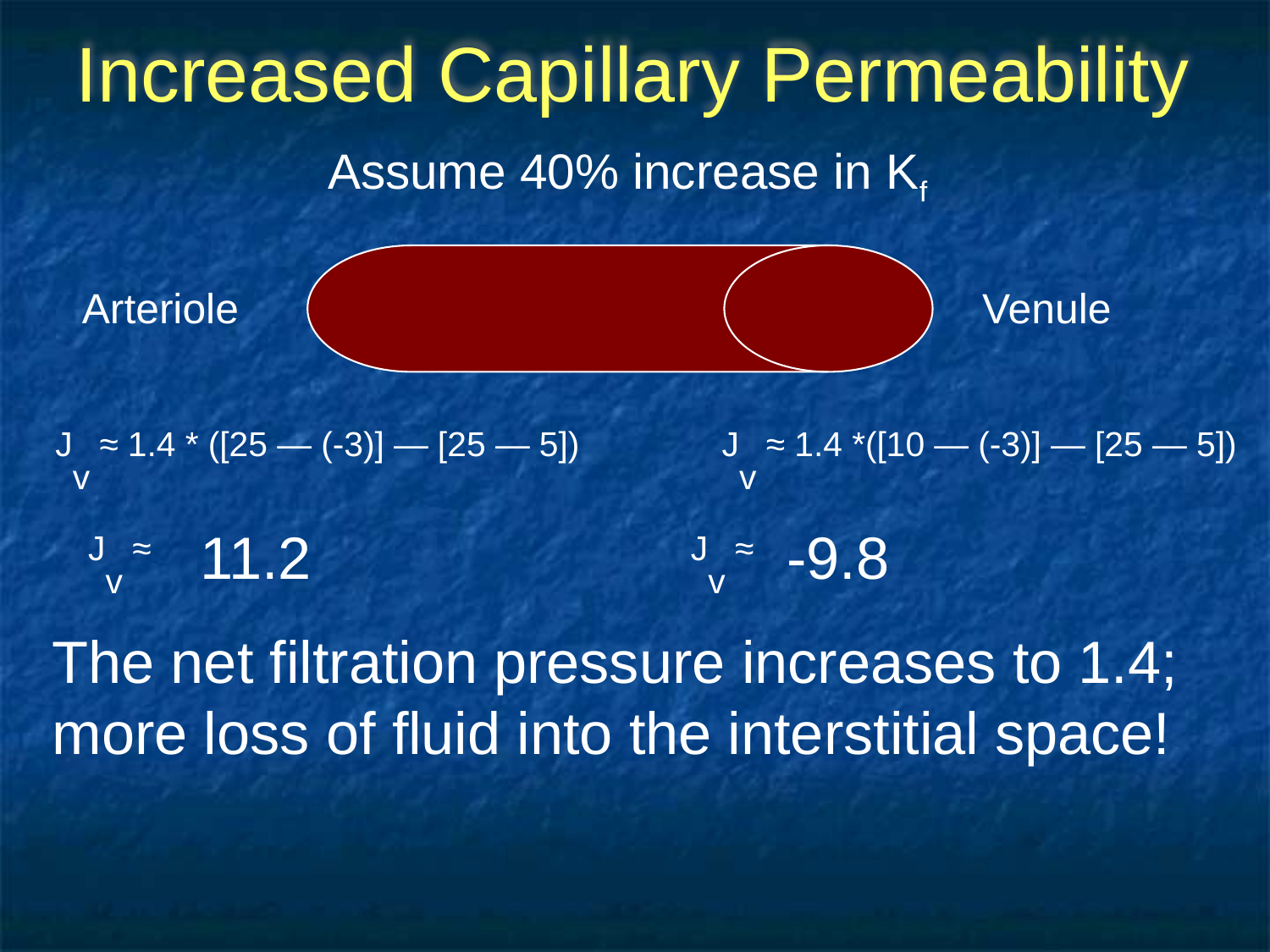

# Increased Capillary Permeability
Assume 40% increase in Kf

Arteriole
Venule
Jv ≈ 1.4 * ([25 — (-3)] — [25 — 5])
Jv ≈ 1.4 *([10 — (-3)] — [25 — 5])
Jv ≈   11.2
Jv ≈  -9.8
The net filtration pressure increases to 1.4; more loss of fluid into the interstitial space!